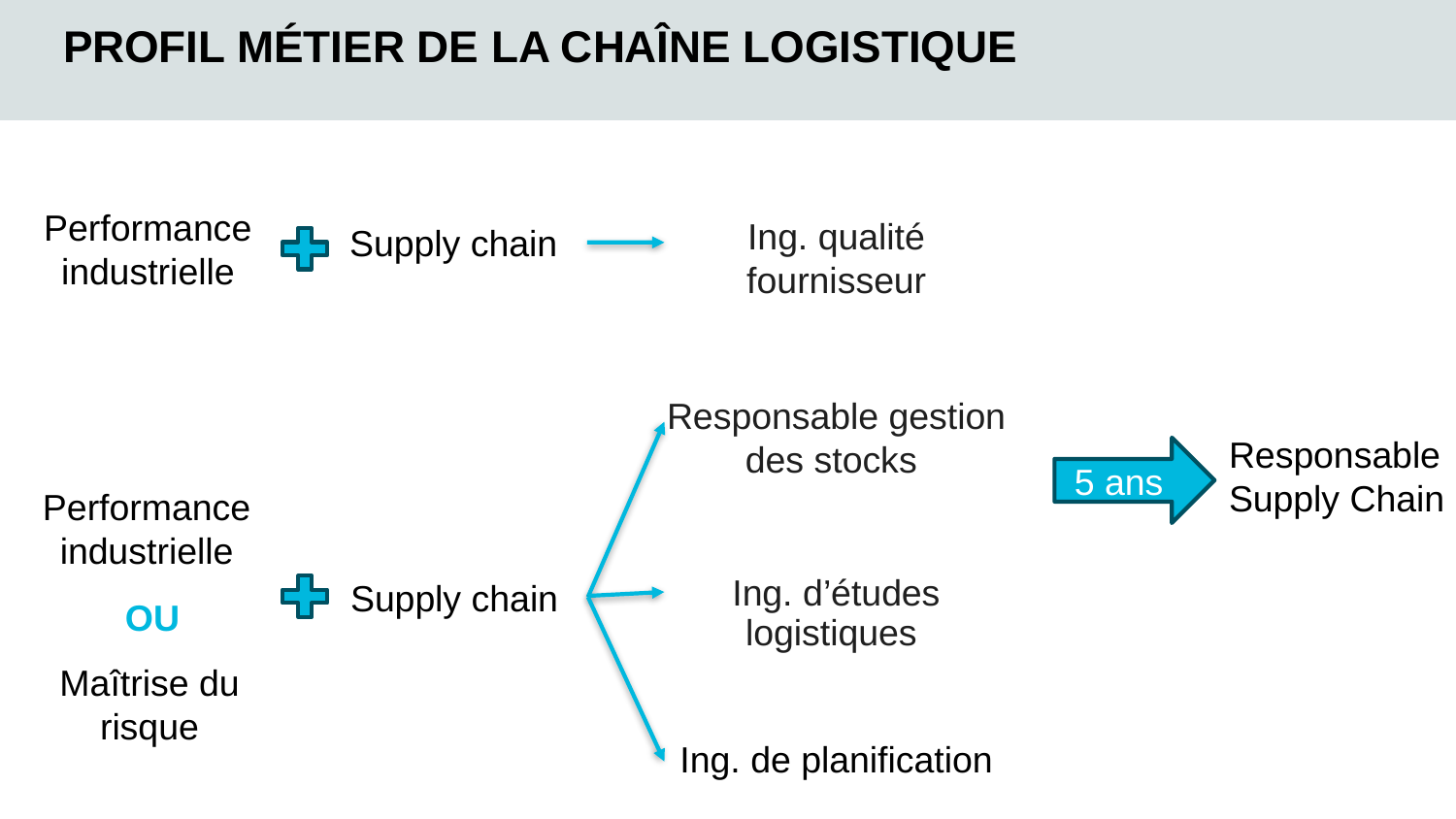

# Profil Métier de la chaîne Logistique
Performance industrielle
Supply chain
Ing. qualité fournisseur

Responsable gestion des stocks
Responsable Supply Chain
5 ans
Performance industrielle
Supply chain

Ing. d’études logistiques
OU

Maîtrise du risque
Ing. de planification